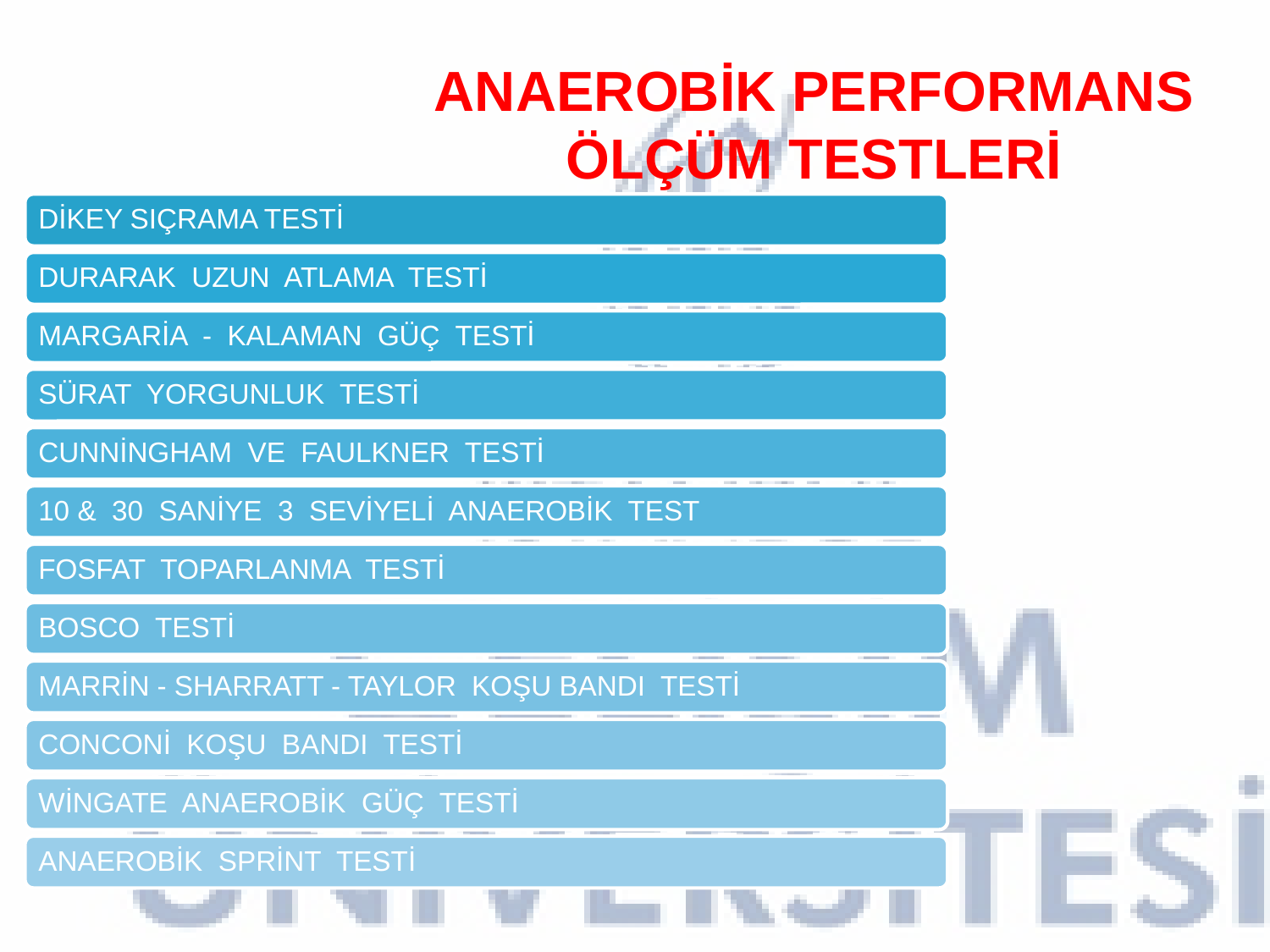

# ANAEROBİK PERFORMANS ÖLÇÜM TESTLERİ
DİKEY SIÇRAMA TESTİ
DURARAK  UZUN  ATLAMA  TESTİ
MARGARİA  -  KALAMAN  GÜÇ  TESTİ
SÜRAT  YORGUNLUK  TESTİ
CUNNİNGHAM  VE  FAULKNER  TESTİ
10 &  30  SANİYE  3  SEVİYELİ  ANAEROBİK  TEST
FOSFAT  TOPARLANMA  TESTİ
BOSCO  TESTİ
MARRİN - SHARRATT - TAYLOR  KOŞU BANDI  TESTİ
CONCONİ  KOŞU  BANDI  TESTİ
WİNGATE  ANAEROBİK  GÜÇ  TESTİ
ANAEROBİK  SPRİNT  TESTİ